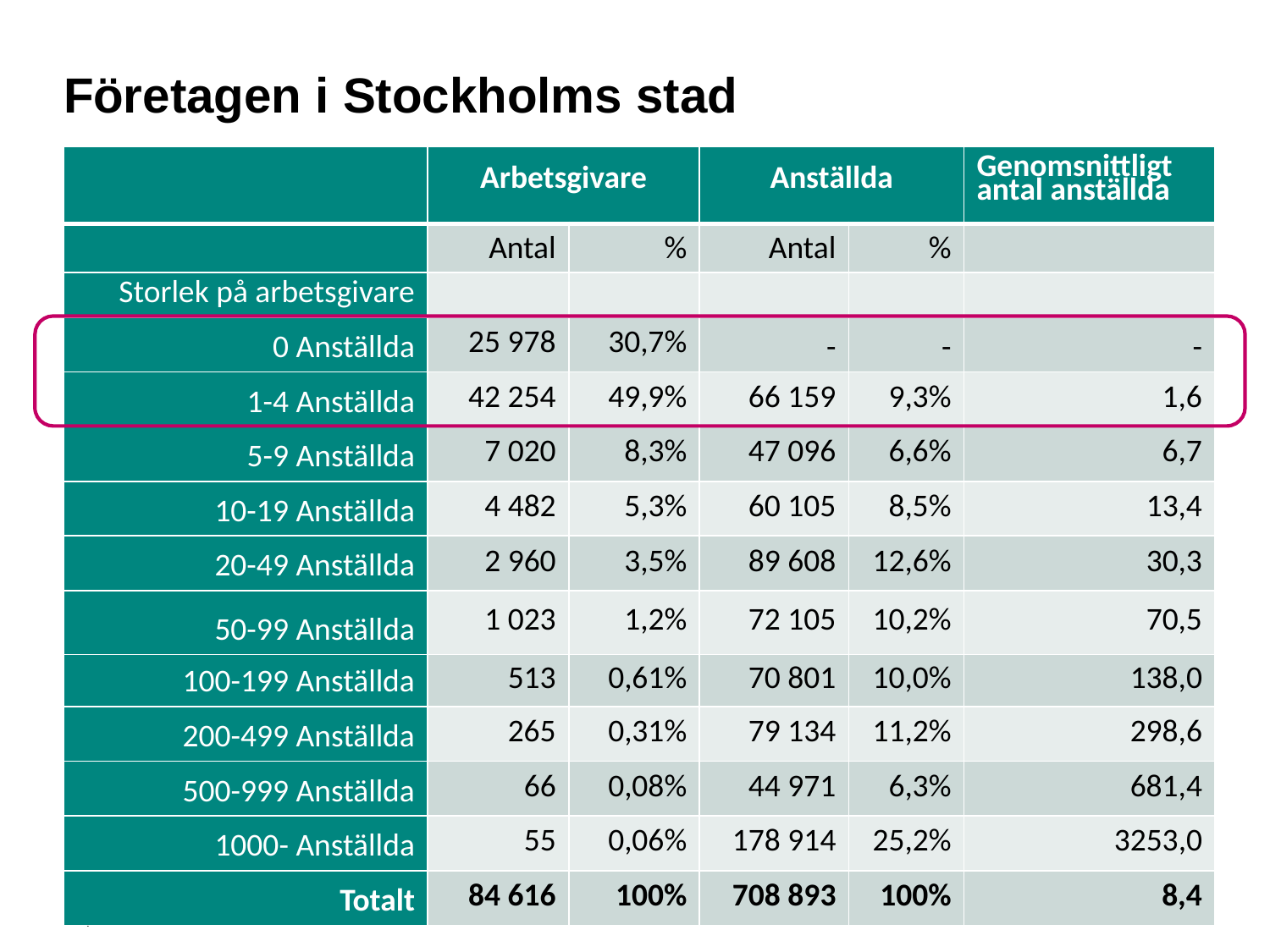

# Företagen i Stockholms stad
|  | Arbetsgivare |  | Anställda |  | Genomsnittligt antal anställda |
| --- | --- | --- | --- | --- | --- |
|  | Antal | % | Antal | % |  |
| Storlek på arbetsgivare |  |  |  |  |  |
| 0 Anställda | 25 978 | 30,7% | - | - | - |
| 1-4 Anställda | 42 254 | 49,9% | 66 159 | 9,3% | 1,6 |
| 5-9 Anställda | 7 020 | 8,3% | 47 096 | 6,6% | 6,7 |
| 10-19 Anställda | 4 482 | 5,3% | 60 105 | 8,5% | 13,4 |
| 20-49 Anställda | 2 960 | 3,5% | 89 608 | 12,6% | 30,3 |
| 50-99 Anställda | 1 023 | 1,2% | 72 105 | 10,2% | 70,5 |
| 100-199 Anställda | 513 | 0,61% | 70 801 | 10,0% | 138,0 |
| 200-499 Anställda | 265 | 0,31% | 79 134 | 11,2% | 298,6 |
| 500-999 Anställda | 66 | 0,08% | 44 971 | 6,3% | 681,4 |
| 1000- Anställda | 55 | 0,06% | 178 914 | 25,2% | 3253,0 |
| Totalt | 84 616 | 100% | 708 893 | 100% | 8,4 |